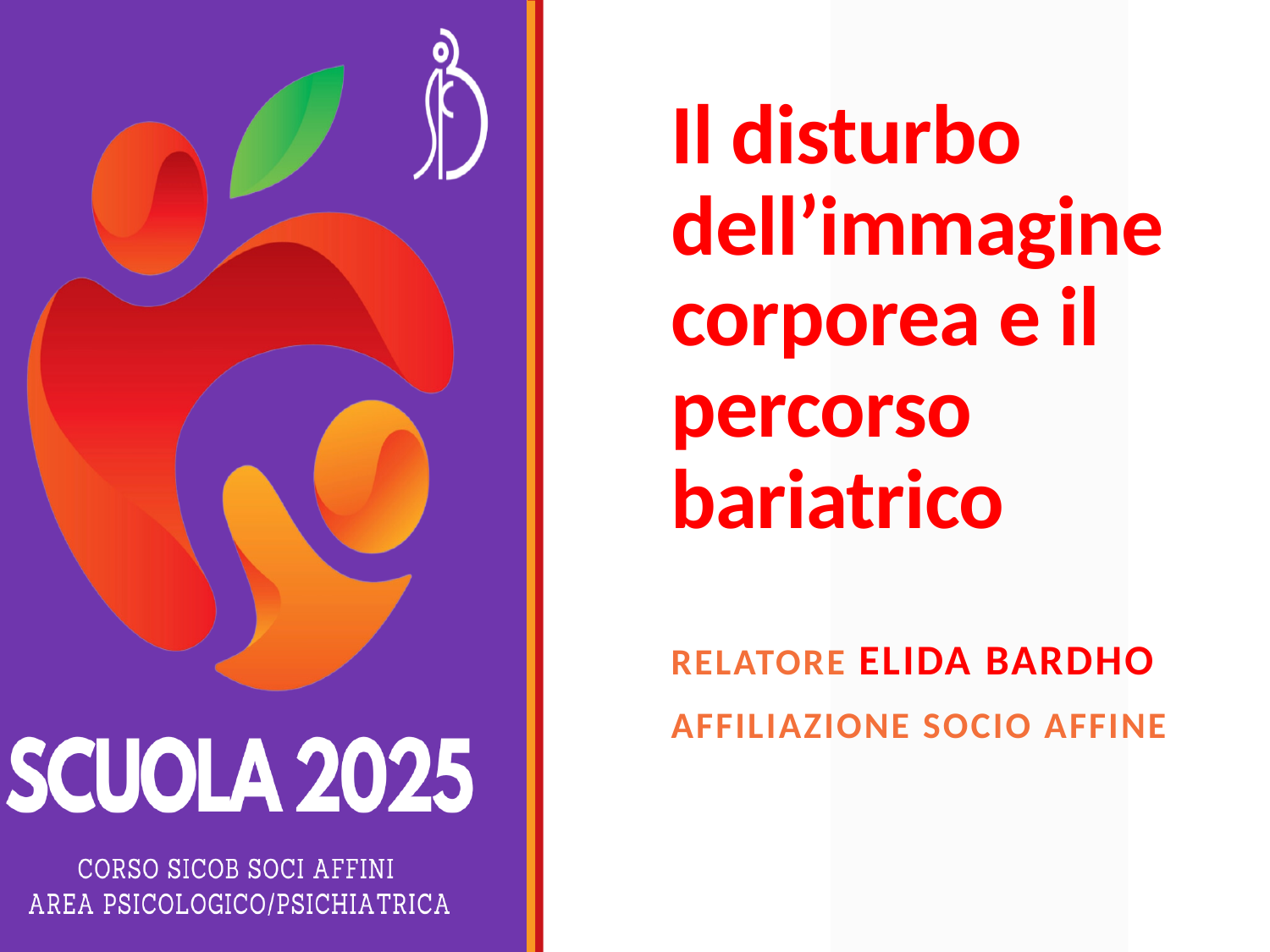

# Il disturbo dell’immagine corporea e il percorso bariatrico
RELATORE ELIDA bardho
Affiliazione SOCIO AFFINE